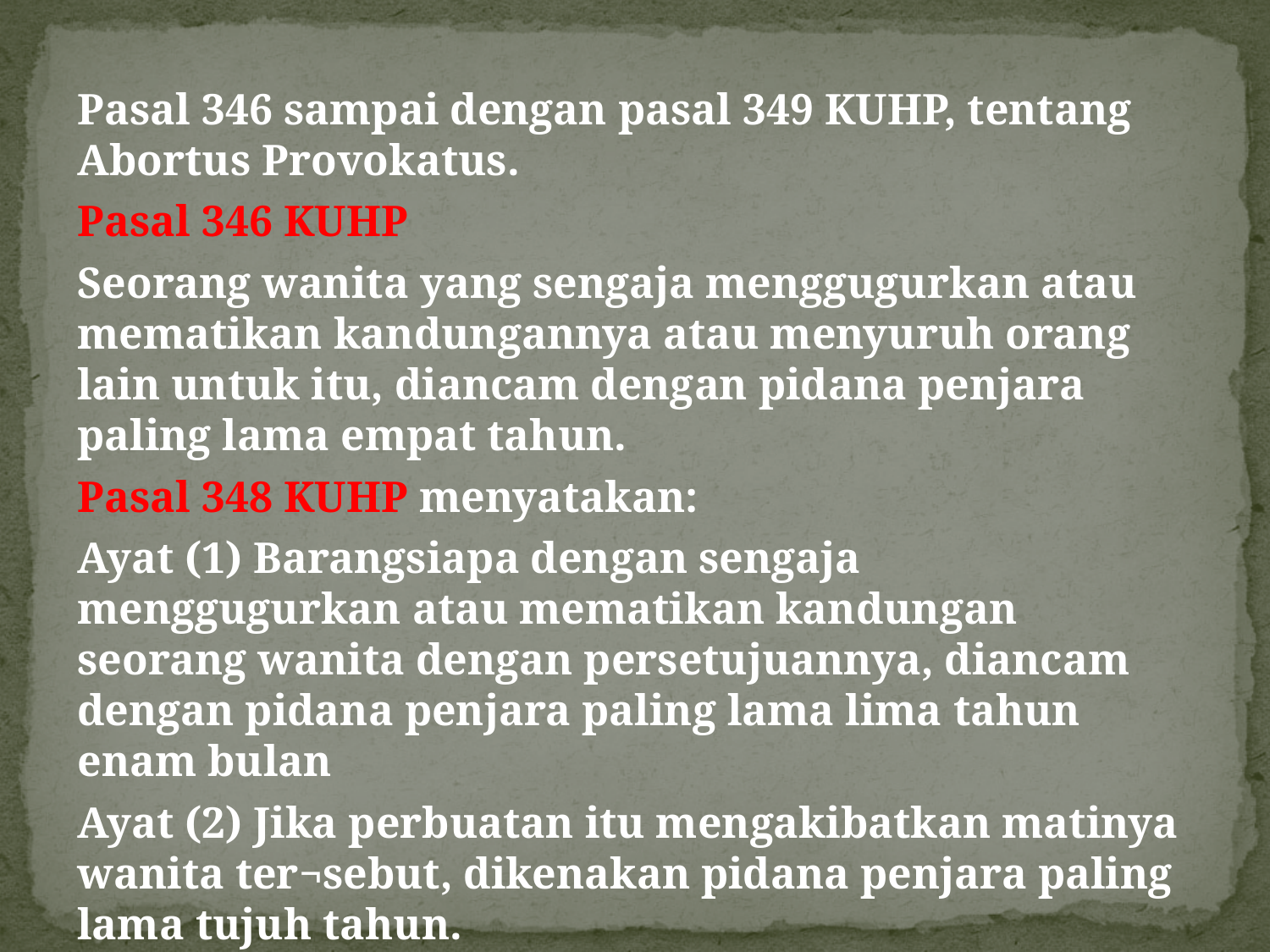

#
Pasal 346 sampai dengan pasal 349 KUHP, tentang Abortus Provokatus.
Pasal 346 KUHP
Seorang wanita yang sengaja menggugurkan atau mematikan kandungannya atau menyuruh orang lain untuk itu, diancam dengan pidana penjara paling lama empat tahun.
Pasal 348 KUHP menyatakan:
Ayat (1) Barangsiapa dengan sengaja menggugurkan atau mematikan kandungan seorang wanita dengan persetujuannya, diancam dengan pidana penjara paling lama lima tahun enam bulan
Ayat (2) Jika perbuatan itu mengakibatkan matinya wanita ter¬sebut, dikenakan pidana penjara paling lama tujuh tahun.